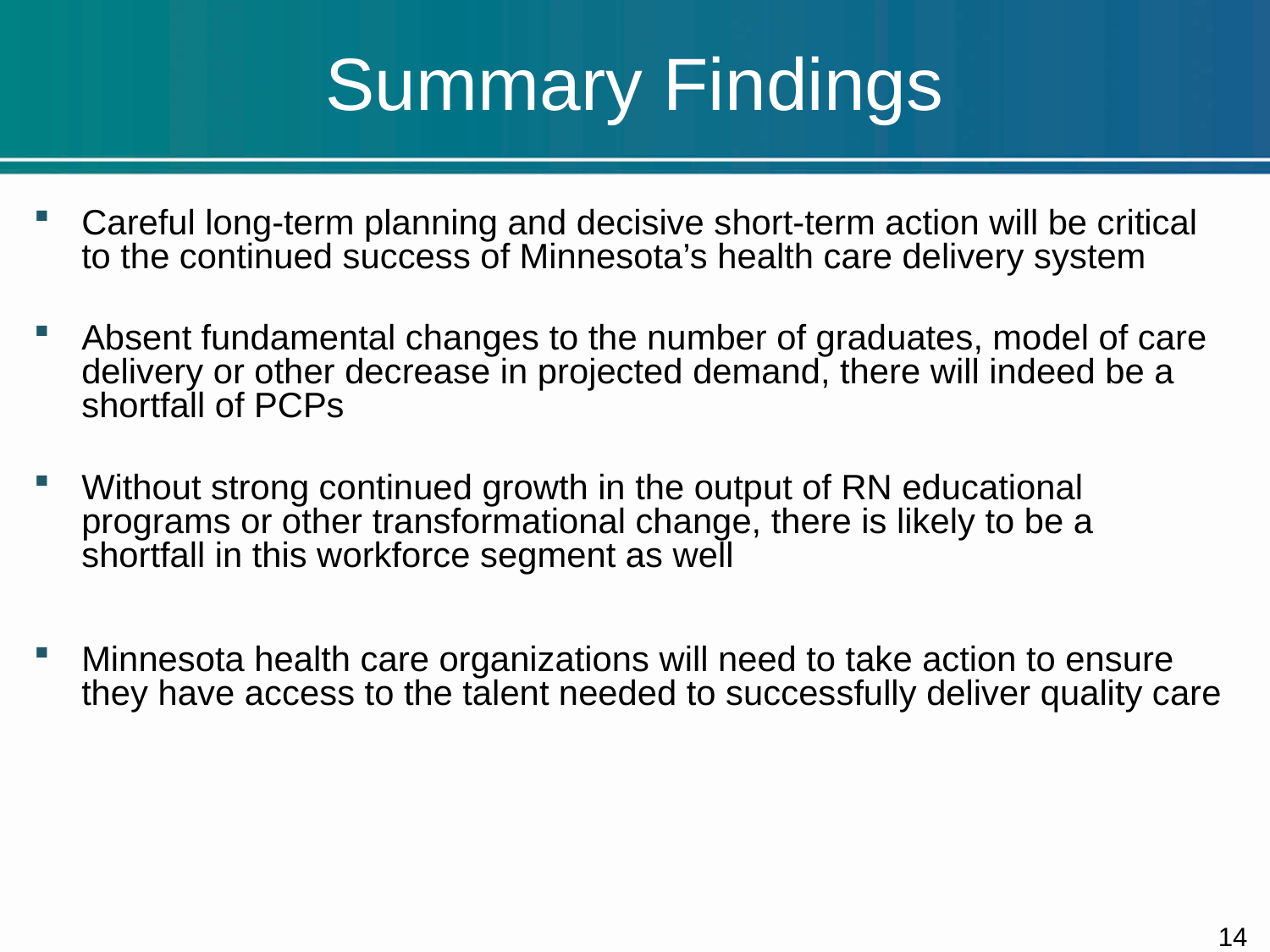

# Summary Findings
Careful long-term planning and decisive short-term action will be critical to the continued success of Minnesota’s health care delivery system

Absent fundamental changes to the number of graduates, model of care delivery or other decrease in projected demand, there will indeed be a shortfall of PCPs

Without strong continued growth in the output of RN educational programs or other transformational change, there is likely to be a shortfall in this workforce segment as well

Minnesota health care organizations will need to take action to ensure they have access to the talent needed to successfully deliver quality care
14